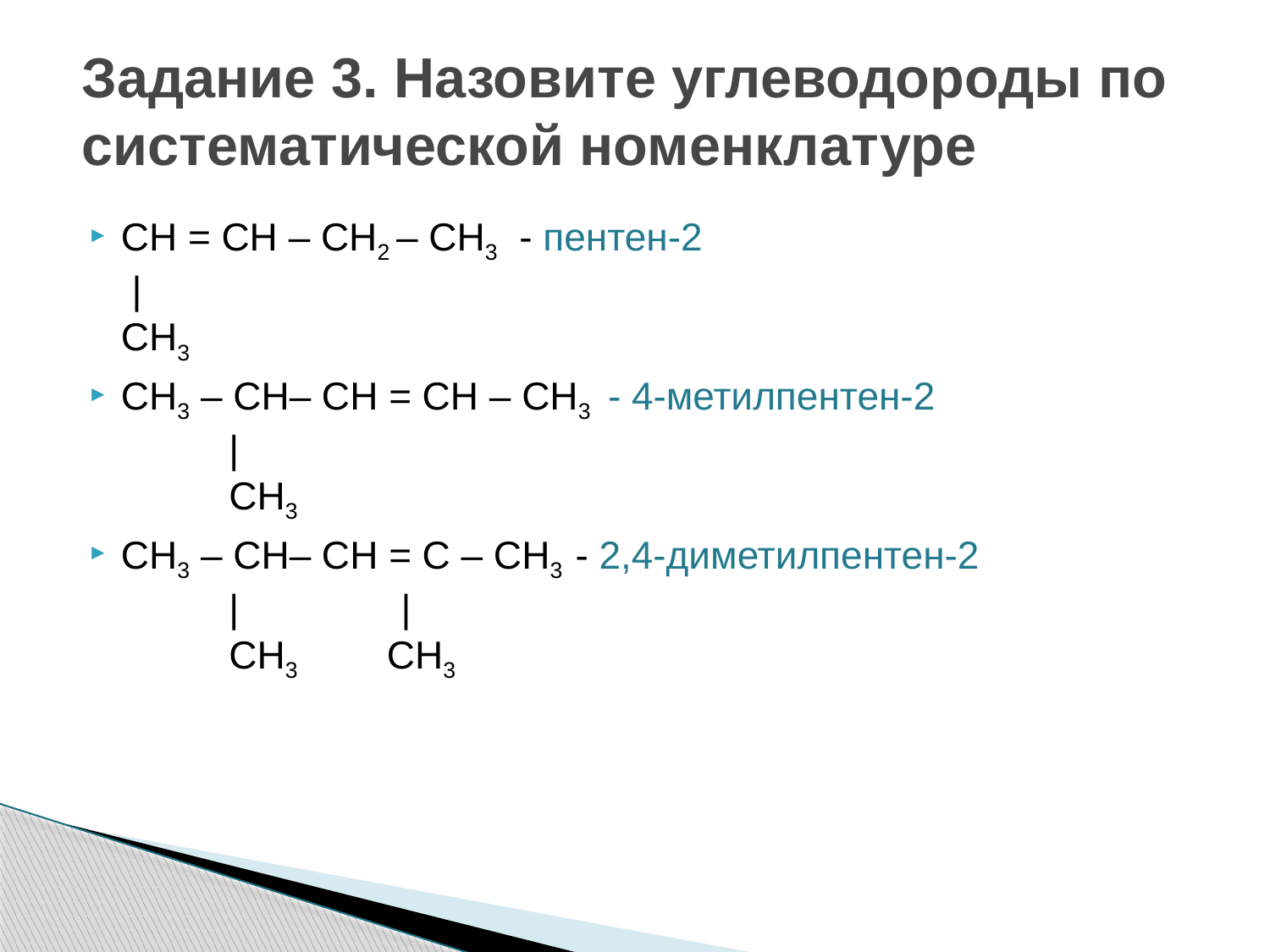

# Задание 3. Назовите углеводороды по систематической номенклатуре
СН = СН – СН2 – СН3  - пентен-2
 | 
CH3
СН3 – СН– СН = СН – СН3  - 4-метилпентен-2
          |
          CH3
СН3 – СН– СН = С – СН3  - 2,4-диметилпентен-2
          |               | 
          CH3              СH3